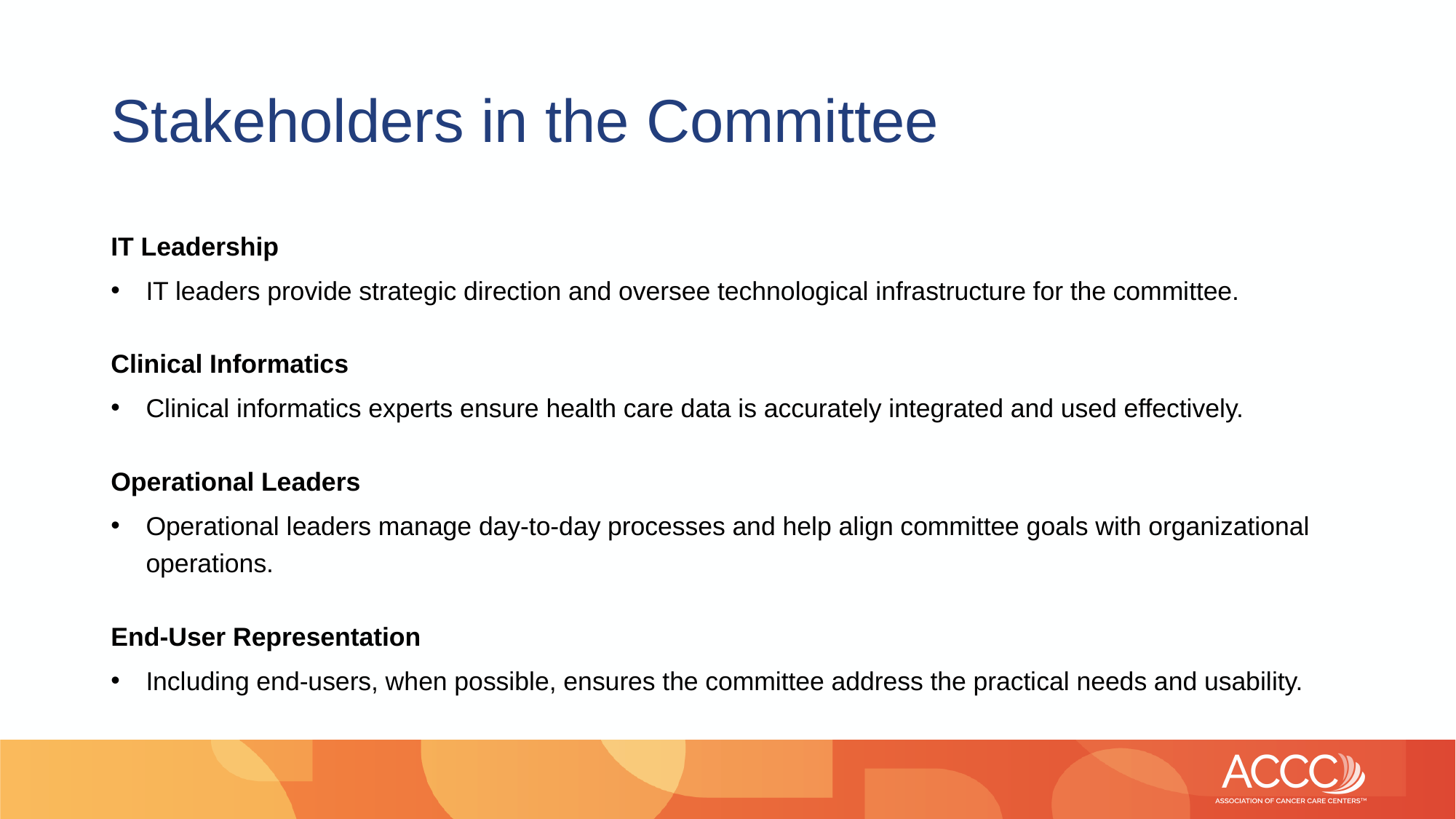

# Stakeholders in the Committee
IT Leadership
IT leaders provide strategic direction and oversee technological infrastructure for the committee.
Clinical Informatics
Clinical informatics experts ensure health care data is accurately integrated and used effectively.
Operational Leaders
Operational leaders manage day-to-day processes and help align committee goals with organizational operations.
End-User Representation
Including end-users, when possible, ensures the committee address the practical needs and usability.